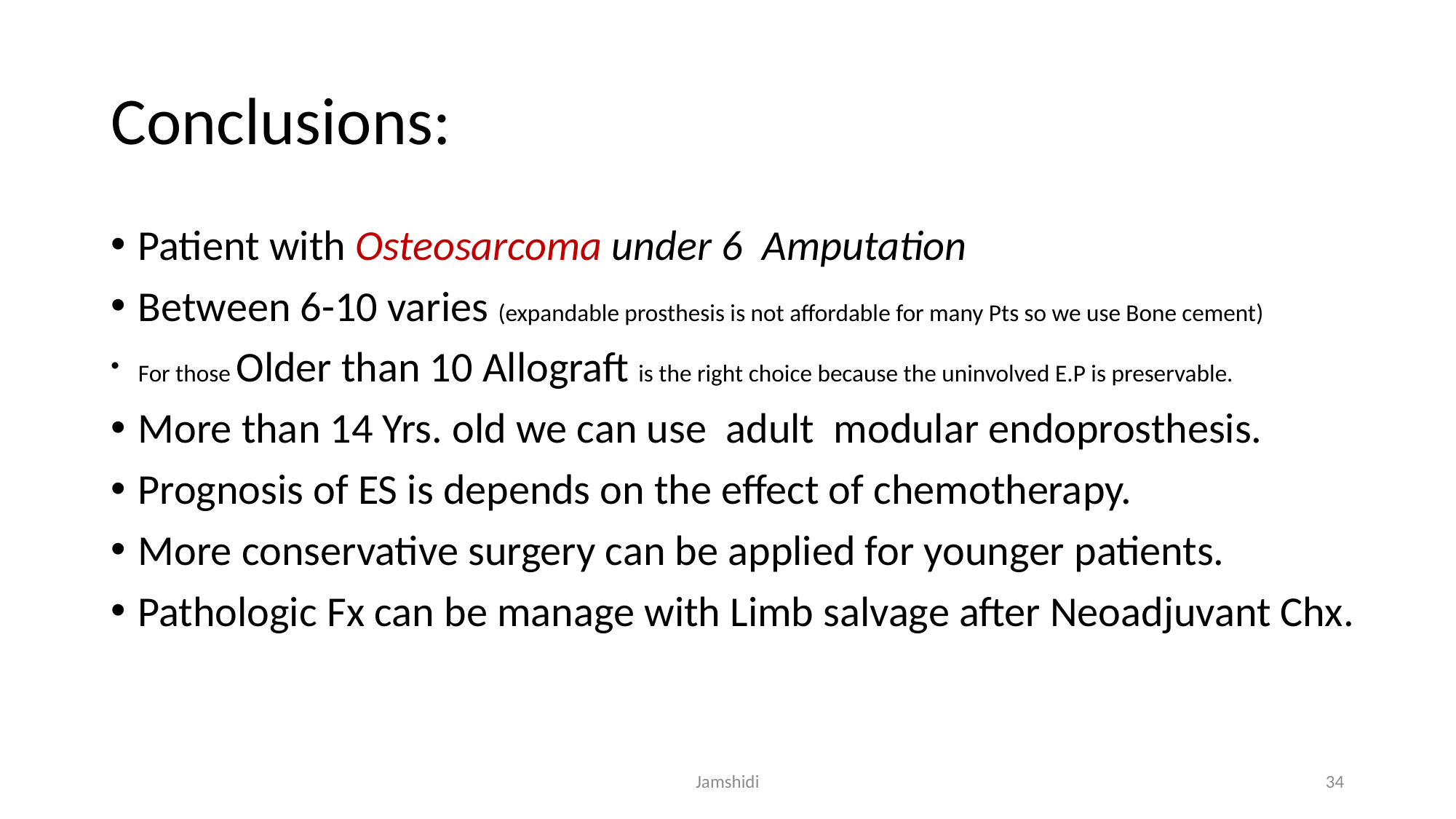

# Conclusions:
Patient with Osteosarcoma under 6  Amputation
Between 6-10 varies (expandable prosthesis is not affordable for many Pts so we use Bone cement)
For those Older than 10 Allograft is the right choice because the uninvolved E.P is preservable.
More than 14 Yrs. old we can use  adult  modular endoprosthesis.
Prognosis of ES is depends on the effect of chemotherapy.
More conservative surgery can be applied for younger patients.
Pathologic Fx can be manage with Limb salvage after Neoadjuvant Chx.

Jamshidi
34